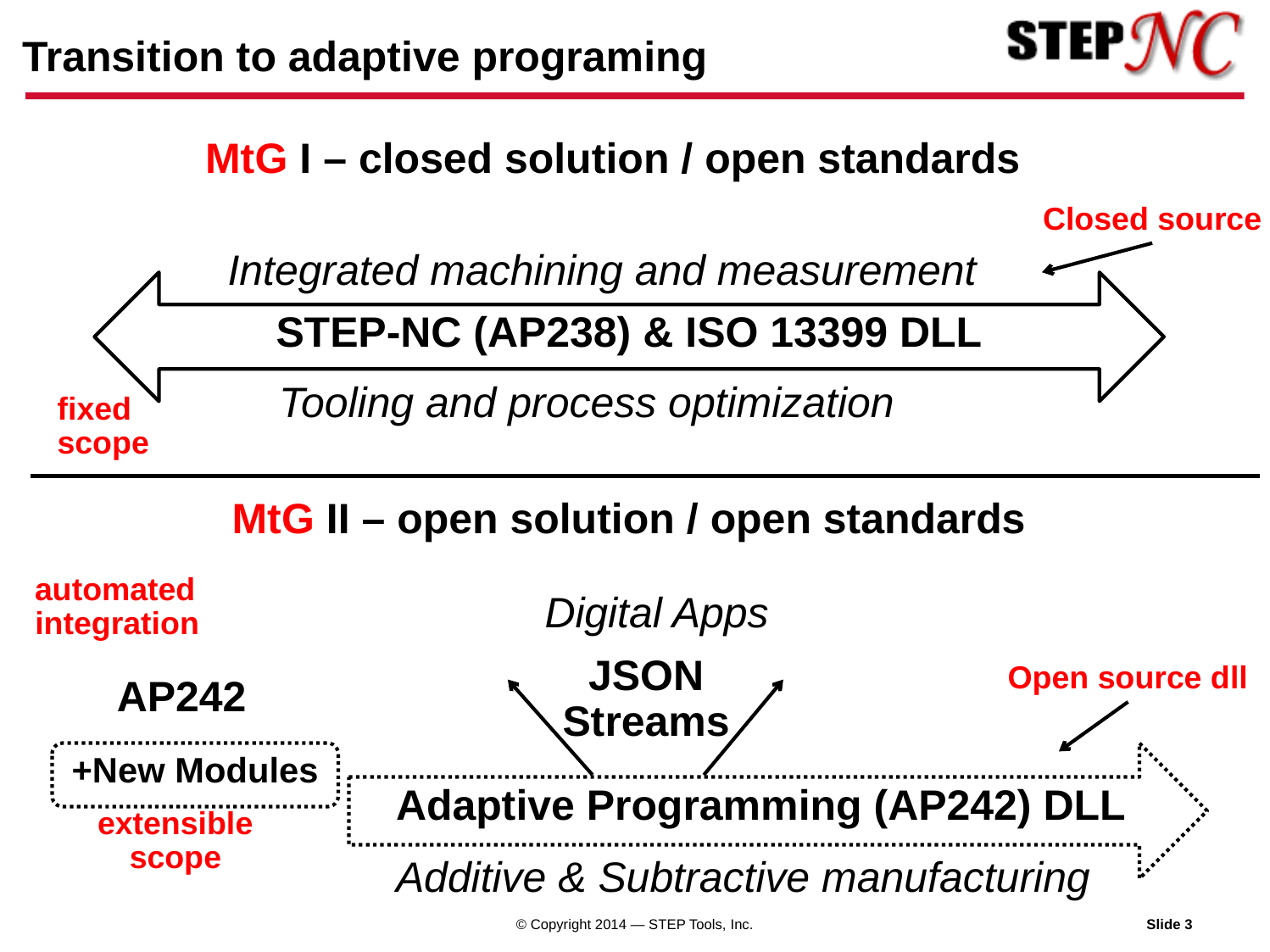

# Transition to adaptive programing
MtG I – closed solution / open standards
Closed source
Integrated machining and measurement
STEP-NC (AP238) & ISO 13399 DLL
Tooling and process optimization
fixed
scope
MtG II – open solution / open standards
automated
integration
Digital Apps
JSON
Streams
Open source dll
AP242
+New Modules
Adaptive Programming (AP242) DLL
extensible
scope
Additive & Subtractive manufacturing